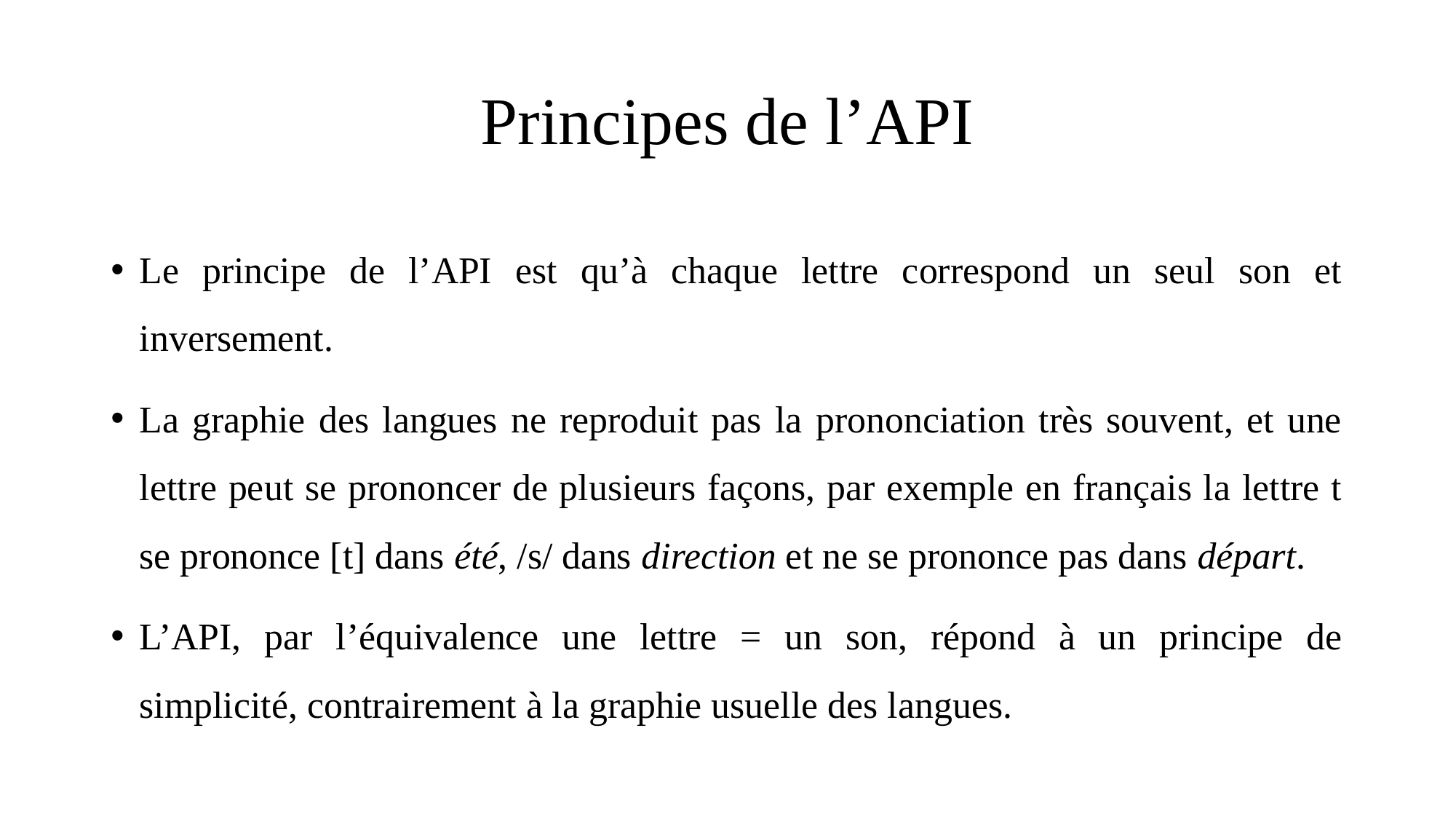

# Principes de l’API
Le principe de l’API est qu’à chaque lettre correspond un seul son et inversement.
La graphie des langues ne reproduit pas la prononciation très souvent, et une lettre peut se prononcer de plusieurs façons, par exemple en français la lettre t se prononce [t] dans été, /s/ dans direction et ne se prononce pas dans départ.
L’API, par l’équivalence une lettre = un son, répond à un principe de simplicité, contrairement à la graphie usuelle des langues.